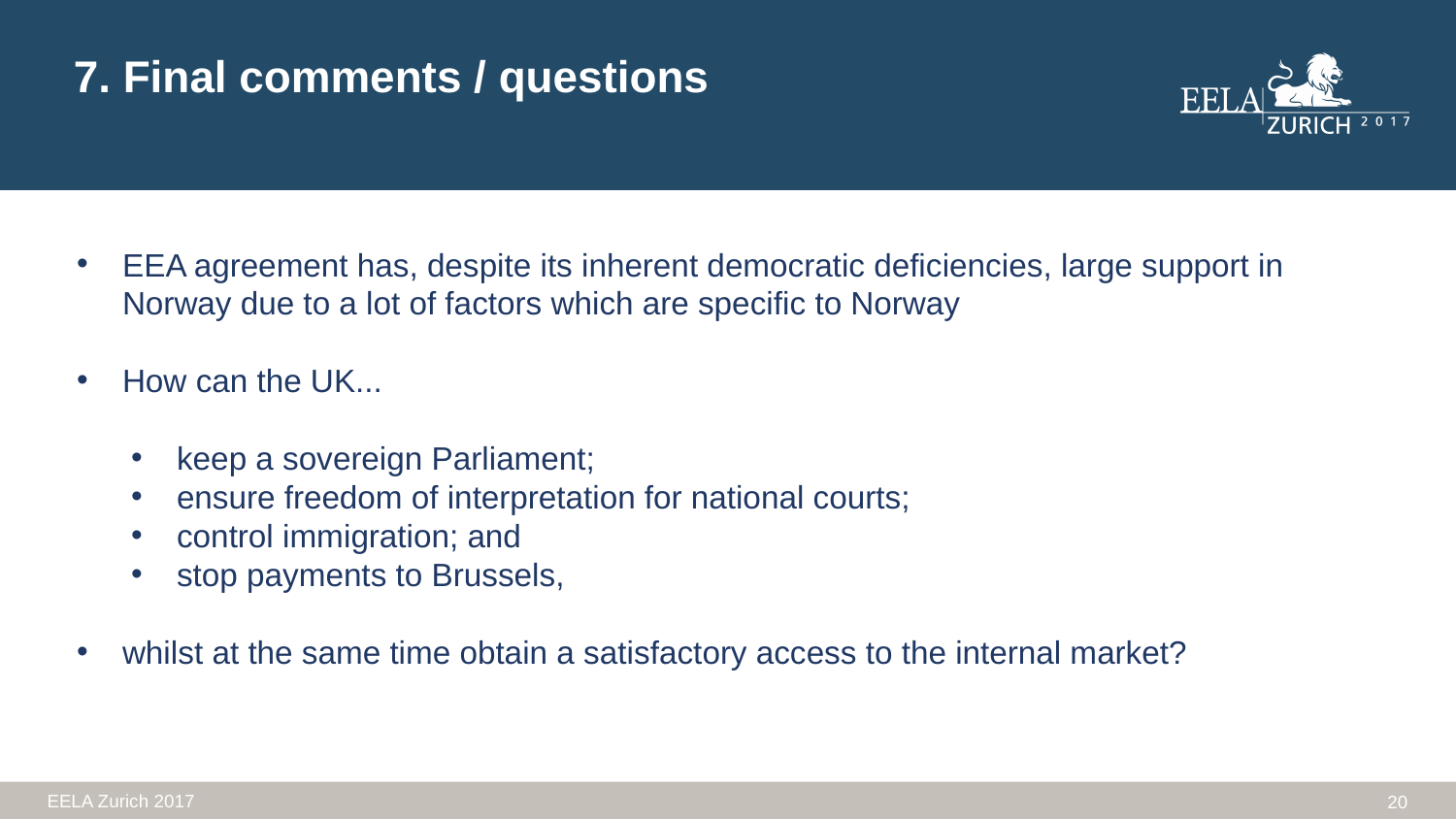

7. Final comments / questions
EEA agreement has, despite its inherent democratic deficiencies, large support in Norway due to a lot of factors which are specific to Norway

How can the UK...

keep a sovereign Parliament;
ensure freedom of interpretation for national courts;
control immigration; and
stop payments to Brussels,

whilst at the same time obtain a satisfactory access to the internal market?
20